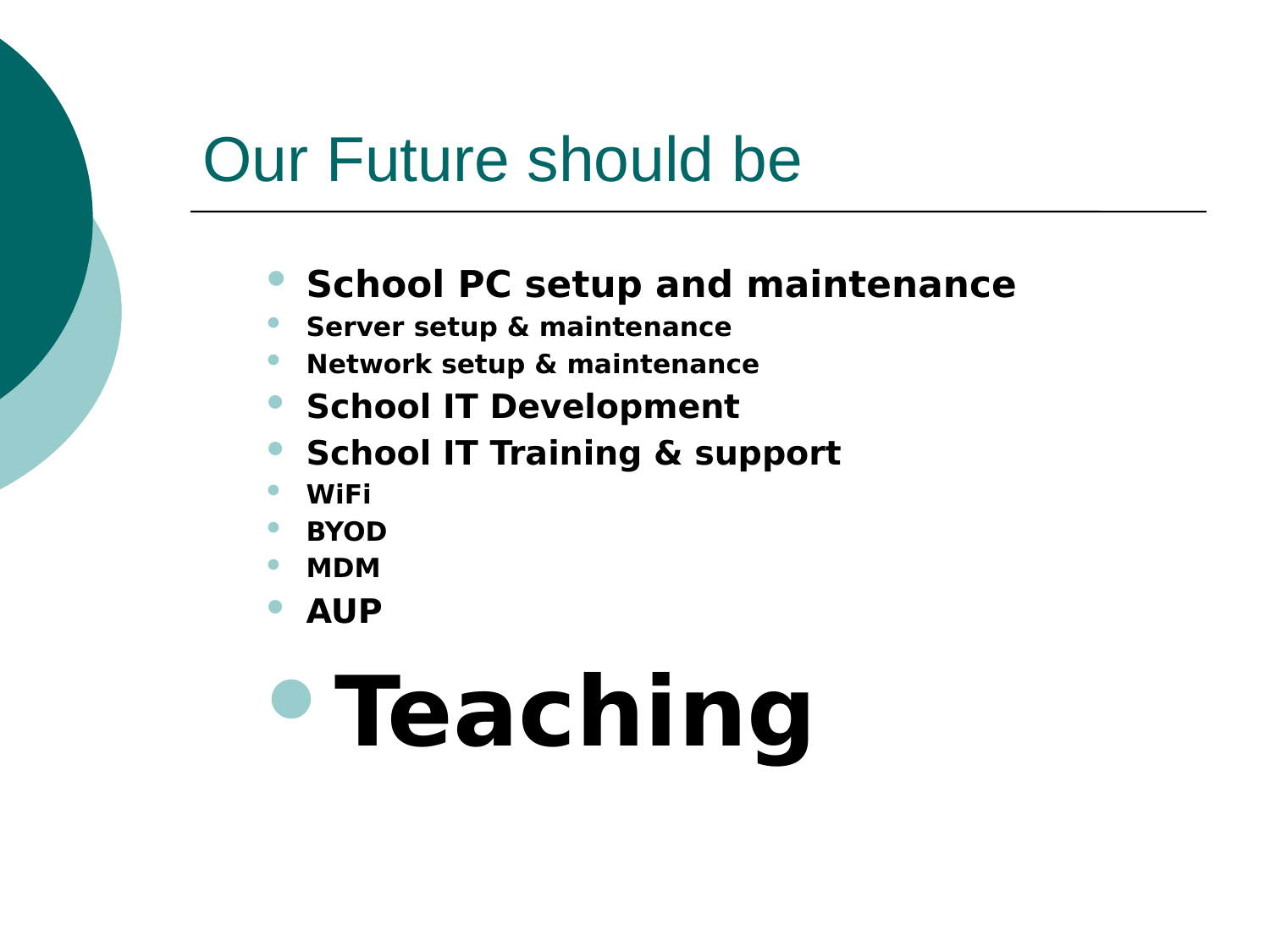

# Our Future should be
School PC setup and maintenance
Server setup & maintenance
Network setup & maintenance
School IT Development
School IT Training & support
WiFi
BYOD
MDM
AUP
Teaching